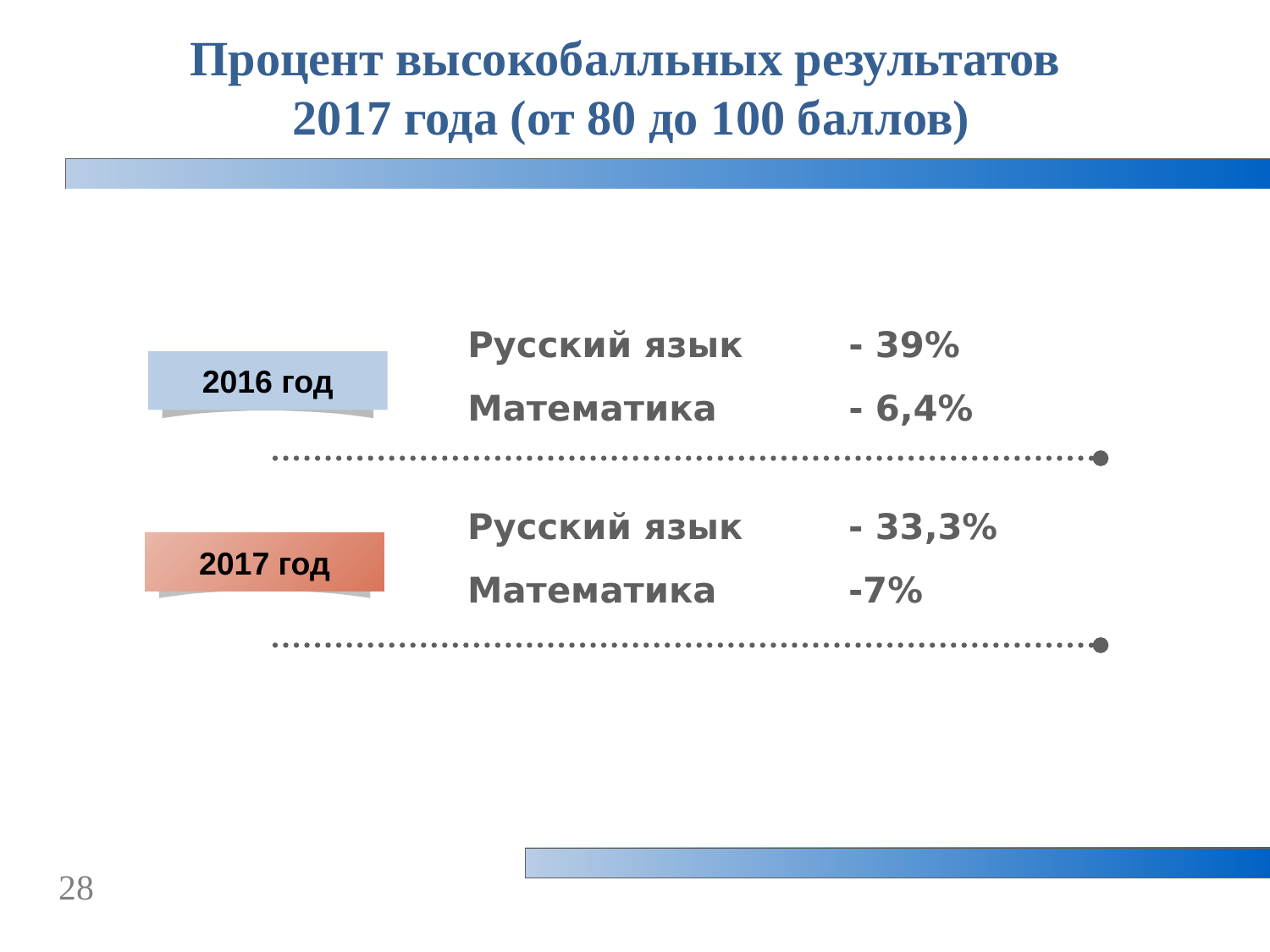

Процент высокобалльных результатов
 2017 года (от 80 до 100 баллов)

Русский язык	- 39%

Математика		- 6,4%
2016 год

Русский язык	- 33,3%

Математика		-7%
2017 год

28